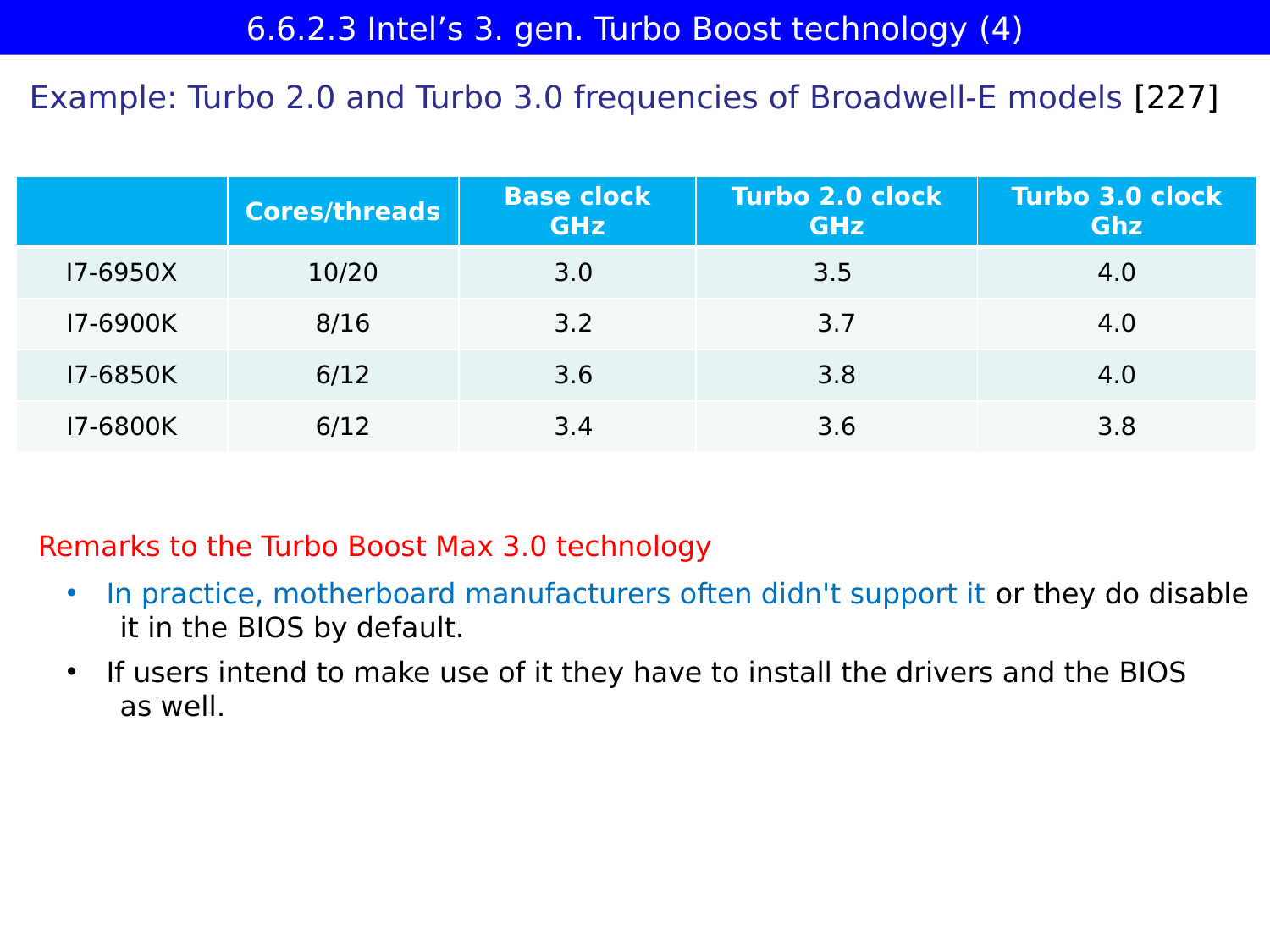

# 6.6.2.3 Intel’s 3. gen. Turbo Boost technology (4)
Example: Turbo 2.0 and Turbo 3.0 frequencies of Broadwell-E models [227]
|  | Cores/threads | Base clock GHz | Turbo 2.0 clock GHz | Turbo 3.0 clock Ghz |
| --- | --- | --- | --- | --- |
| I7-6950X | 10/20 | 3.0 | 3.5 | 4.0 |
| I7-6900K | 8/16 | 3.2 | 3.7 | 4.0 |
| I7-6850K | 6/12 | 3.6 | 3.8 | 4.0 |
| I7-6800K | 6/12 | 3.4 | 3.6 | 3.8 |
Remarks to the Turbo Boost Max 3.0 technology
In practice, motherboard manufacturers often didn't support it or they do disable
      it in the BIOS by default.
If users intend to make use of it they have to install the drivers and the BIOS
      as well.